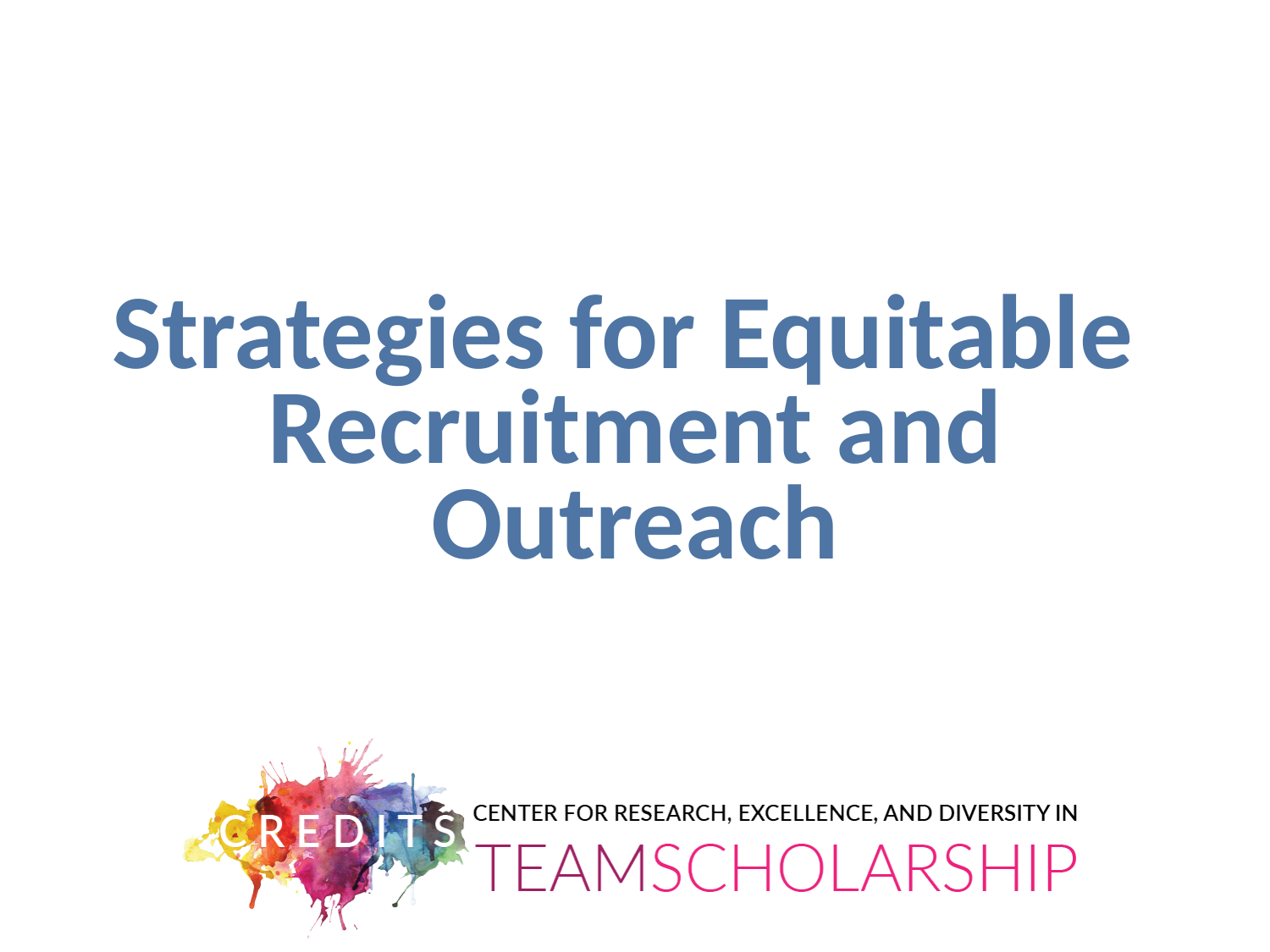

# Strategies for Equitable Recruitment and Outreach